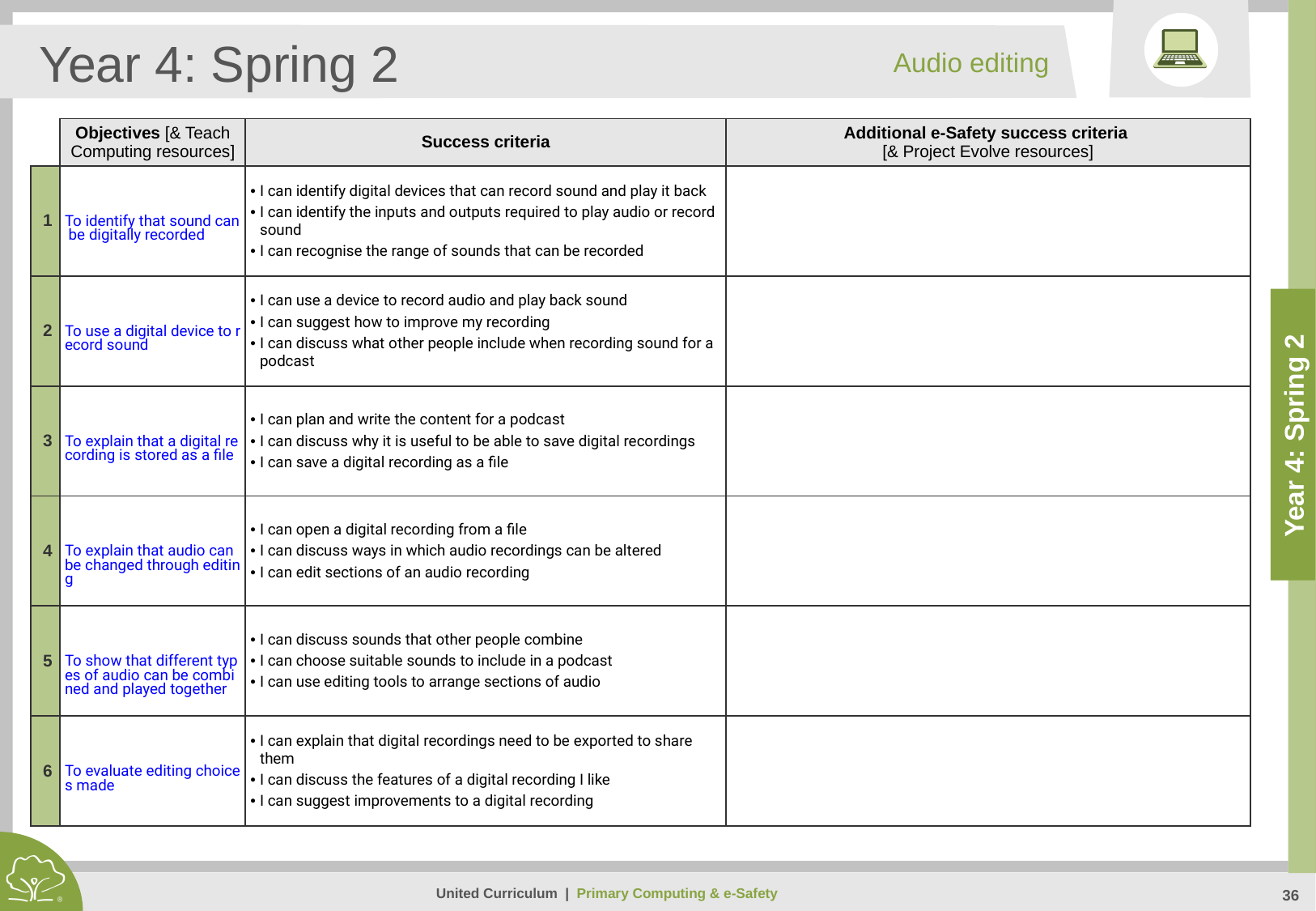

Audio editing
Year 4: Spring 2
|  | Objectives [& Teach Computing resources] | Success criteria | Additional e-Safety success criteria [& Project Evolve resources] |
| --- | --- | --- | --- |
| 1 | To identify that sound can be digitally recorded | I can identify digital devices that can record sound and play it back I can identify the inputs and outputs required to play audio or record sound I can recognise the range of sounds that can be recorded |  |
| 2 | To use a digital device to record sound | I can use a device to record audio and play back sound I can suggest how to improve my recording I can discuss what other people include when recording sound for a podcast |  |
| 3 | To explain that a digital recording is stored as a file | I can plan and write the content for a podcast I can discuss why it is useful to be able to save digital recordings I can save a digital recording as a file |  |
| 4 | To explain that audio can be changed through editing | I can open a digital recording from a file I can discuss ways in which audio recordings can be altered I can edit sections of an audio recording |  |
| 5 | To show that different types of audio can be combined and played together | I can discuss sounds that other people combine I can choose suitable sounds to include in a podcast I can use editing tools to arrange sections of audio |  |
| 6 | To evaluate editing choices made | I can explain that digital recordings need to be exported to share them I can discuss the features of a digital recording I like I can suggest improvements to a digital recording |  |
Year 4: Spring 2